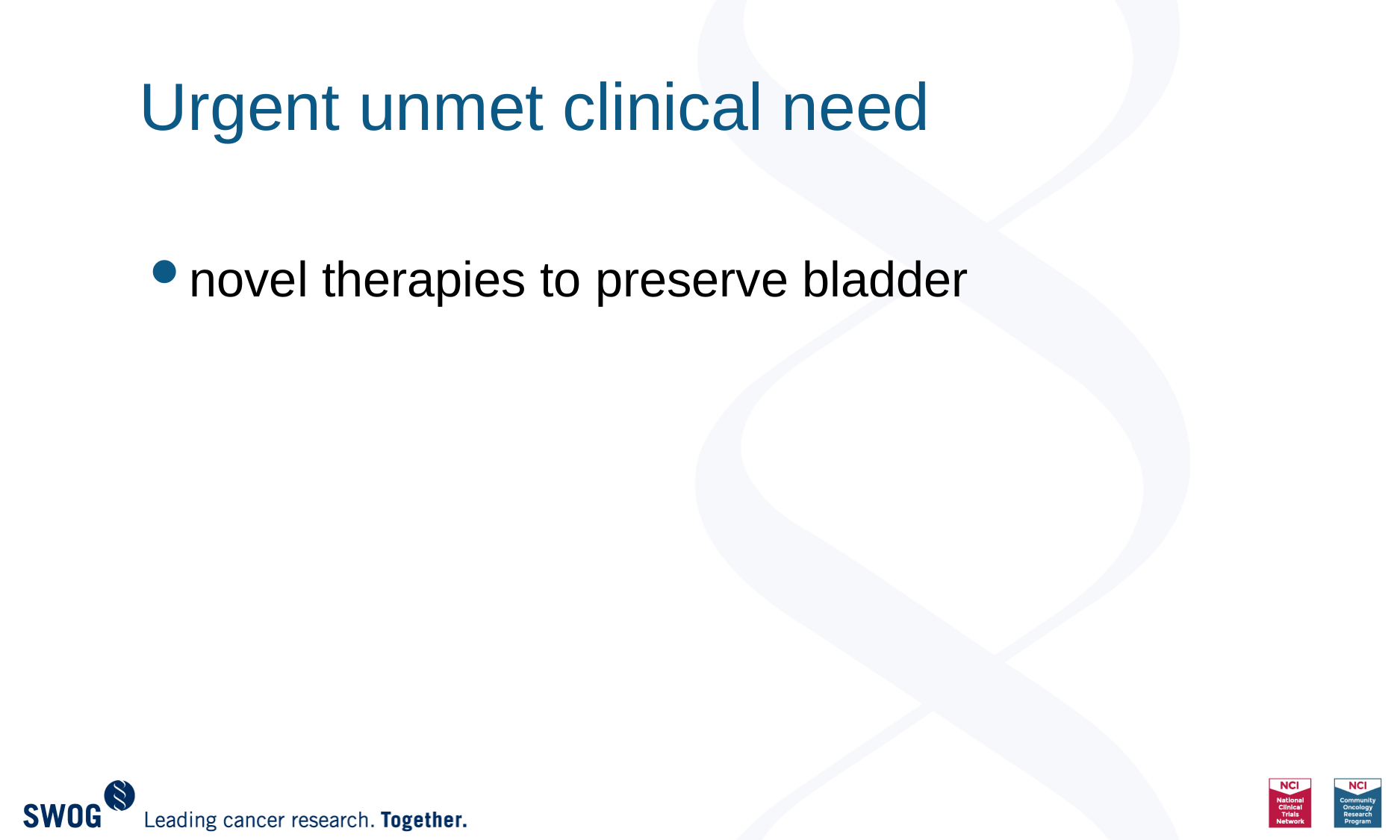

# Urgent unmet clinical need
novel therapies to preserve bladder